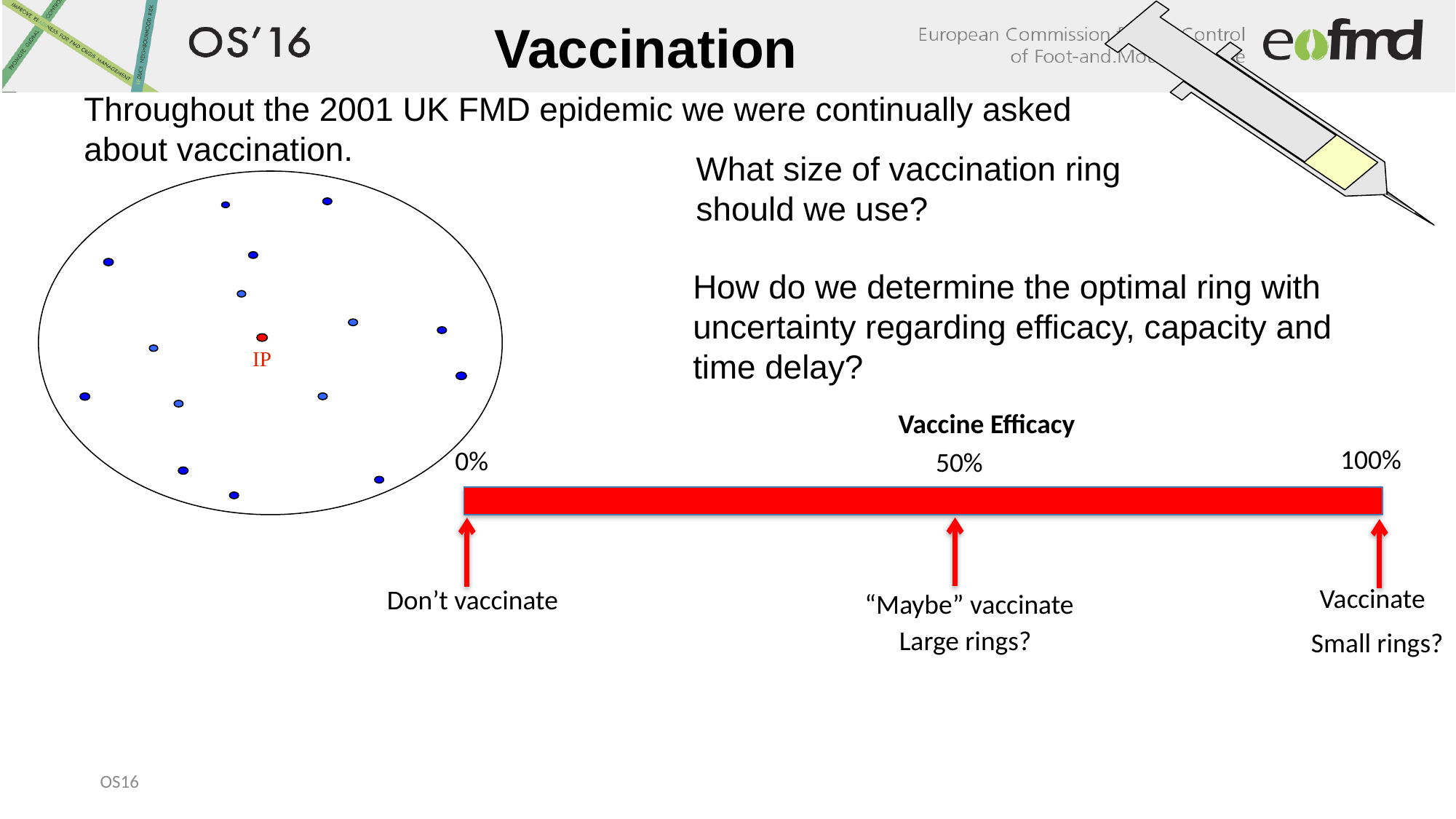

Vaccination
Throughout the 2001 UK FMD epidemic we were continually asked about vaccination.
What size of vaccination ring should we use?

IP

How do we determine the optimal ring with uncertainty regarding efficacy, capacity and time delay?
Vaccine Efficacy
100%
0%

50%
Vaccinate
Don’t vaccinate
“Maybe” vaccinate
Large rings?
Small rings?